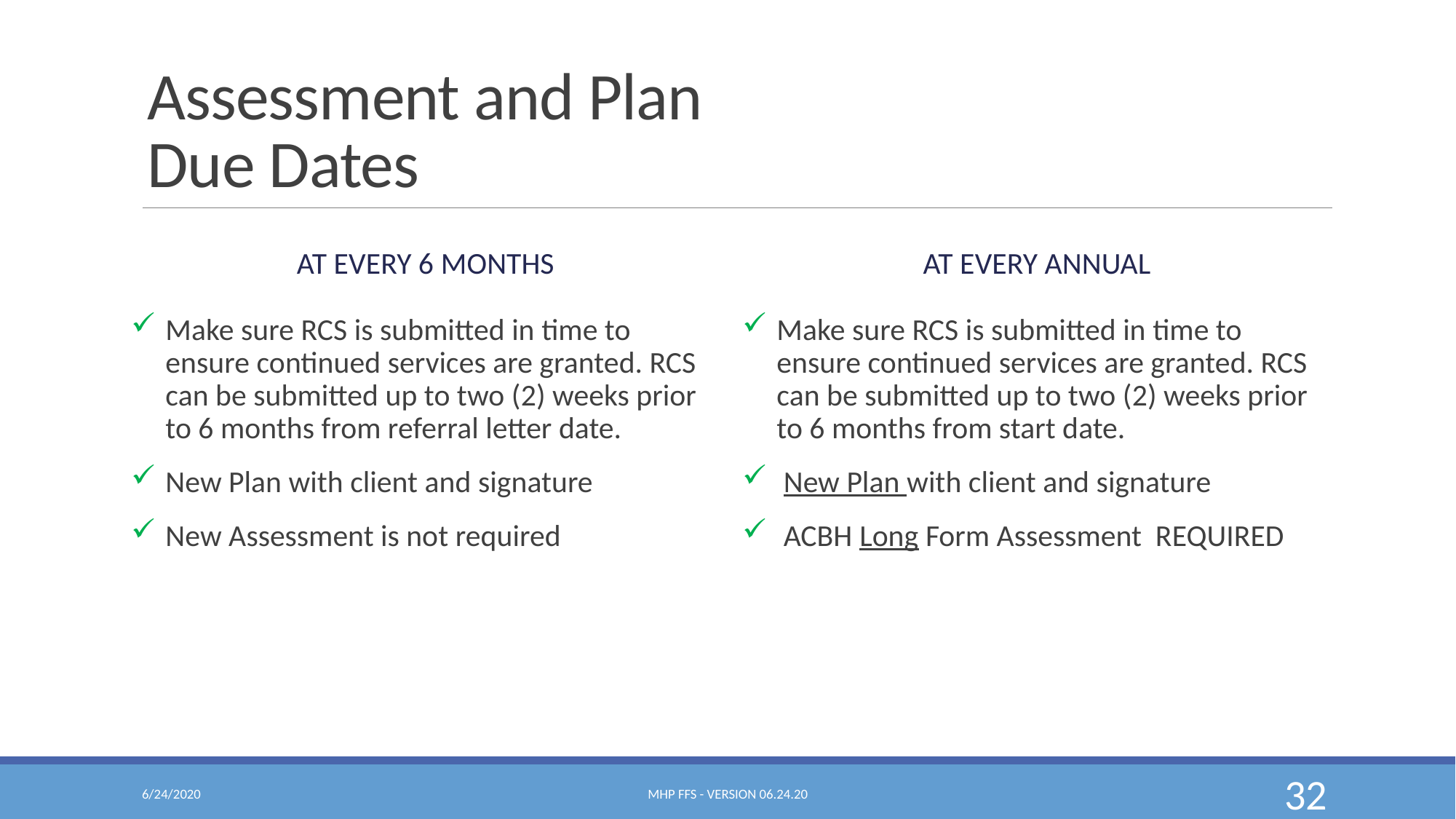

# Assessment and Plan Due Dates
At every 6 months
At every Annual
Make sure RCS is submitted in time to ensure continued services are granted. RCS can be submitted up to two (2) weeks prior to 6 months from referral letter date.
New Plan with client and signature
New Assessment is not required
Make sure RCS is submitted in time to ensure continued services are granted. RCS can be submitted up to two (2) weeks prior to 6 months from start date.
 New Plan with client and signature
 ACBH Long Form Assessment  REQUIRED
6/24/2020
MHP FFS - Version 06.24.20
32